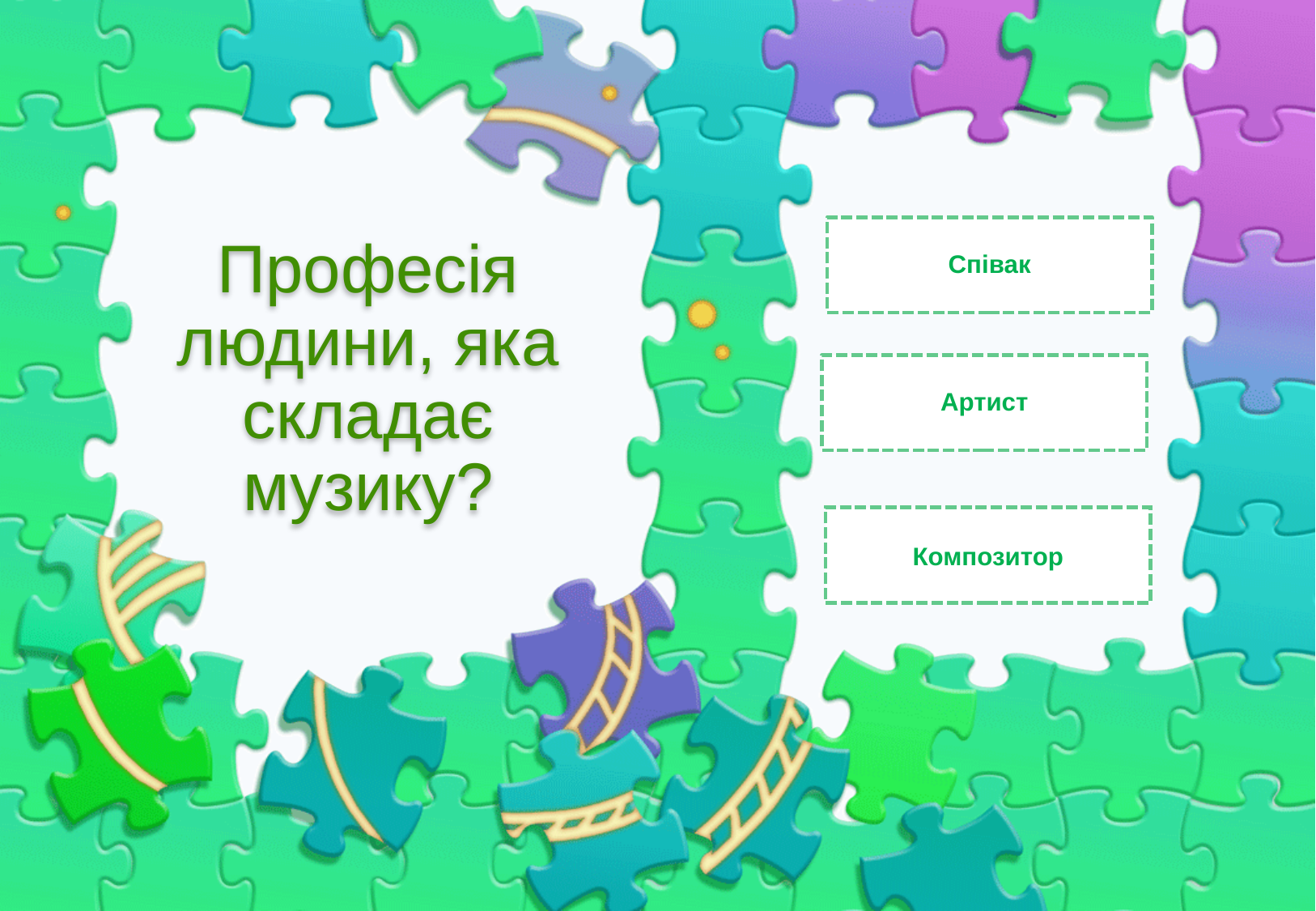

# Професія людини, яка складає музику?
Співак
Артист
Композитор